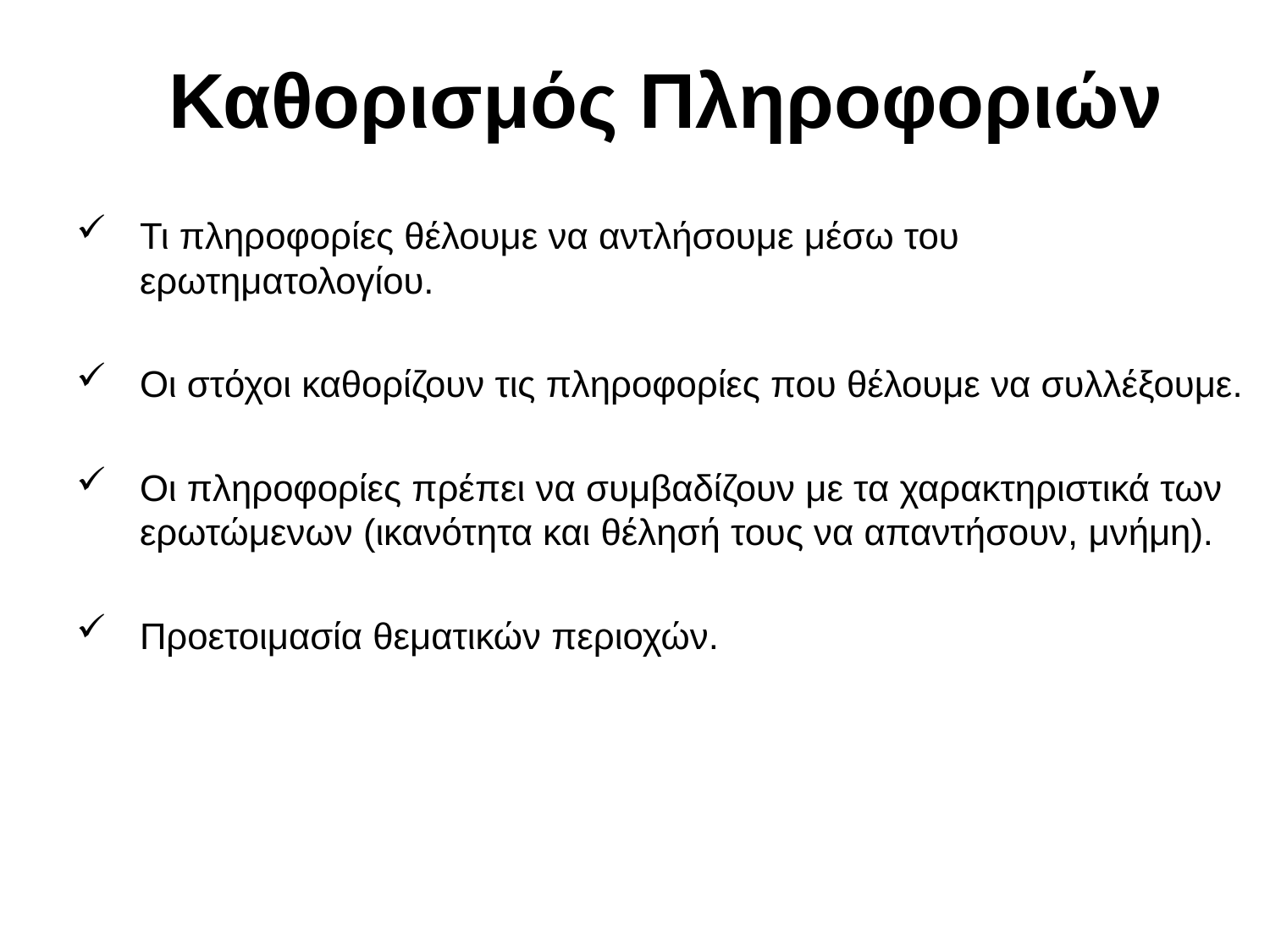

# Καθορισμός Πληροφοριών
Τι πληροφορίες θέλουμε να αντλήσουμε μέσω του ερωτηματολογίου.

Οι στόχοι καθορίζουν τις πληροφορίες που θέλουμε να συλλέξουμε.

Οι πληροφορίες πρέπει να συμβαδίζουν με τα χαρακτηριστικά των ερωτώμενων (ικανότητα και θέλησή τους να απαντήσουν, μνήμη).

Προετοιμασία θεματικών περιοχών.